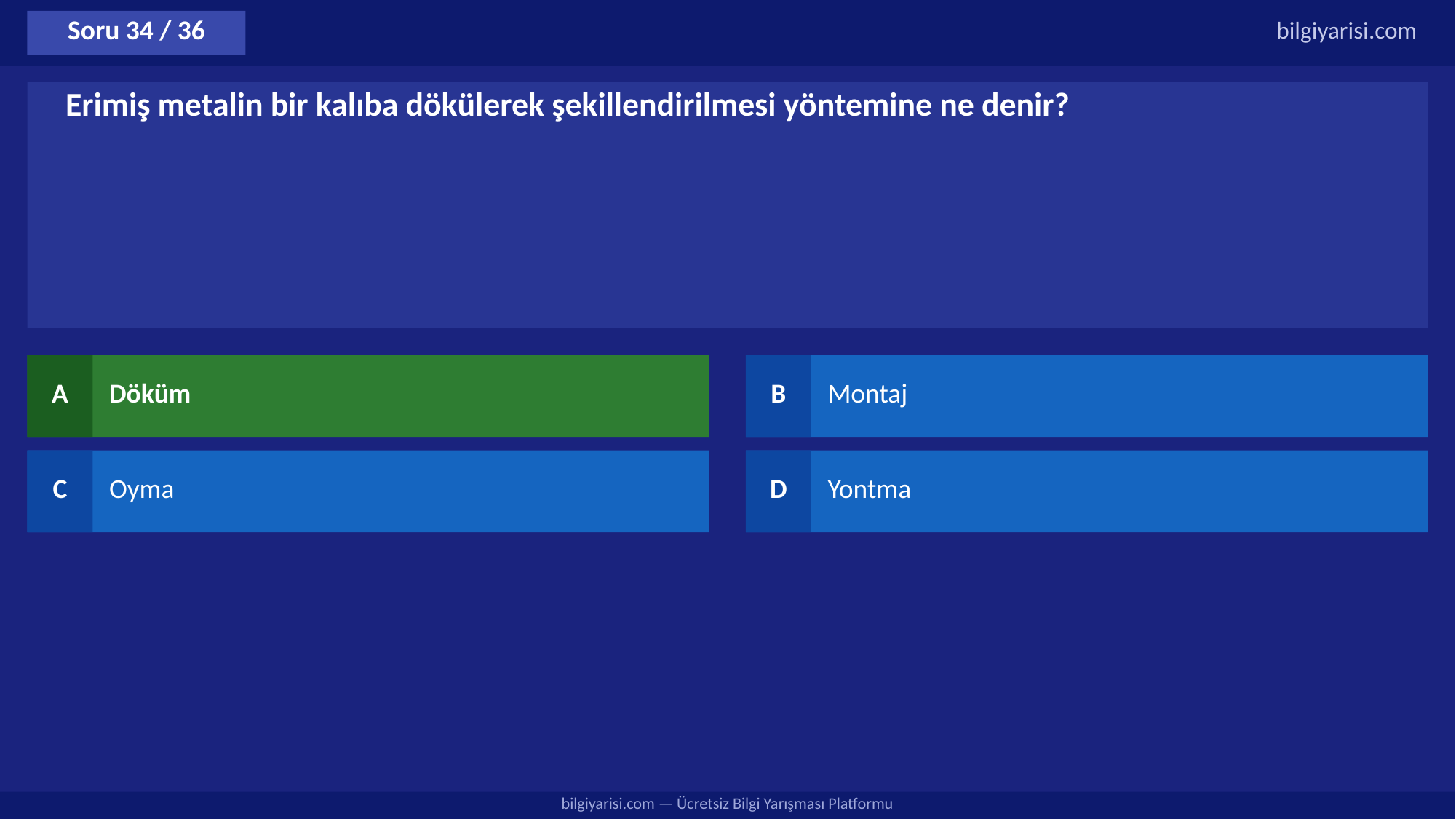

Soru 34 / 36
bilgiyarisi.com

Erimiş metalin bir kalıba dökülerek şekillendirilmesi yöntemine ne denir?

A
Döküm

B
Montaj

C
Oyma

D
Yontma
bilgiyarisi.com — Ücretsiz Bilgi Yarışması Platformu